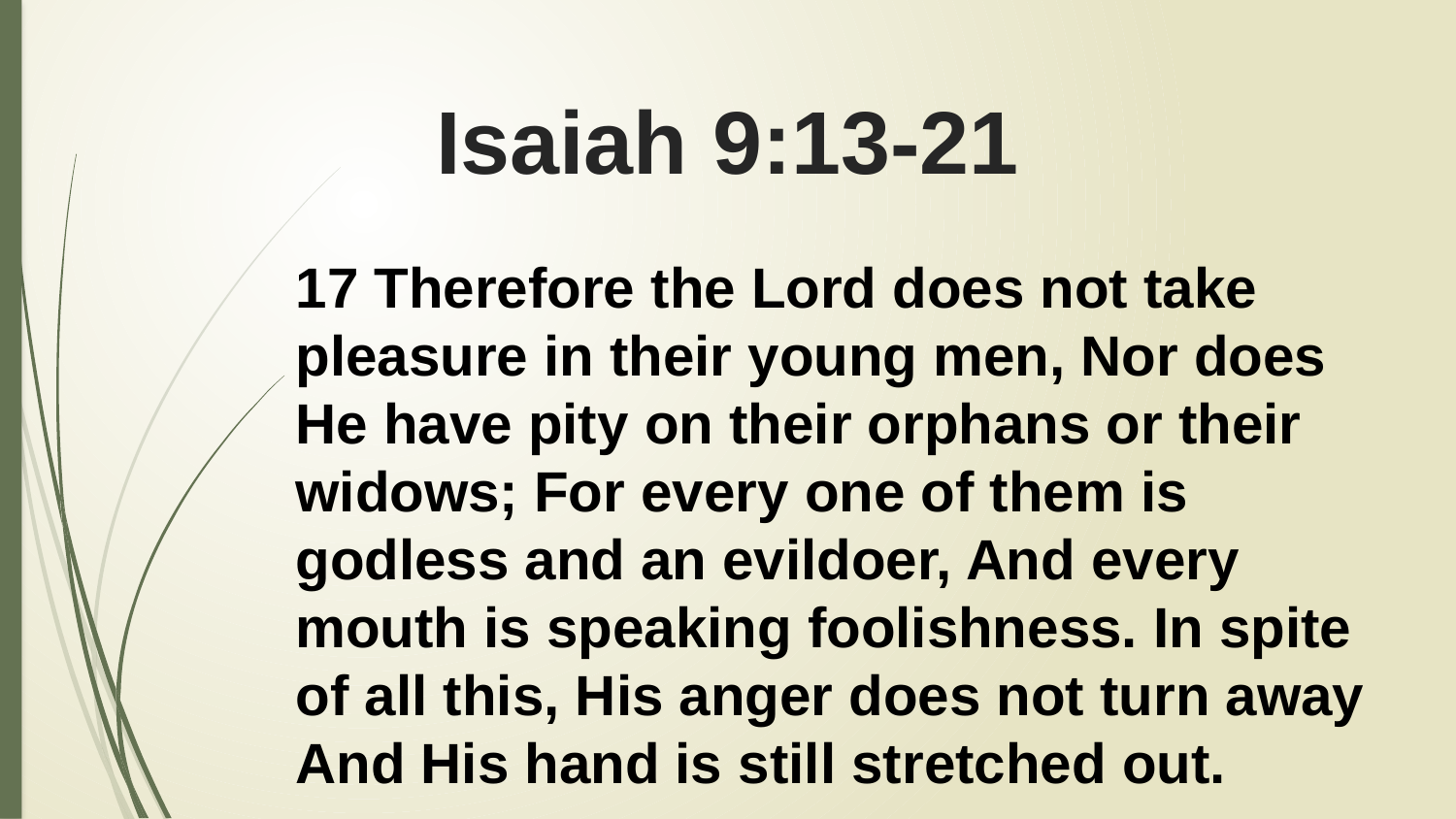

# Isaiah 9:13-21
17 Therefore the Lord does not take pleasure in their young men, Nor does He have pity on their orphans or their widows; For every one of them is godless and an evildoer, And every mouth is speaking foolishness. In spite of all this, His anger does not turn away And His hand is still stretched out.